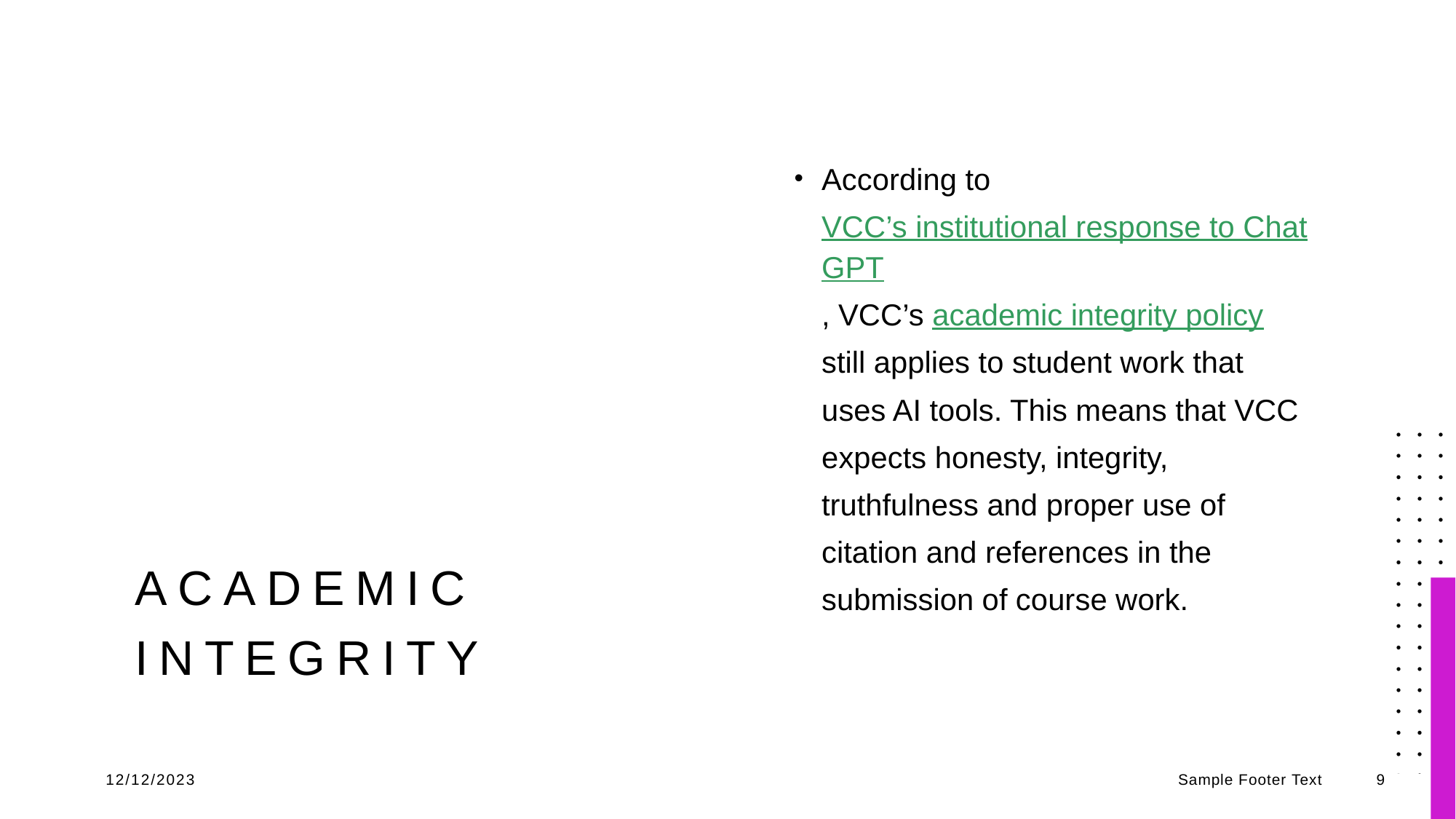

# Academic Integrity
According to VCC’s institutional response to ChatGPT, VCC’s academic integrity policy still applies to student work that uses AI tools. This means that VCC expects honesty, integrity, truthfulness and proper use of citation and references in the submission of course work.
12/12/2023
Sample Footer Text
9